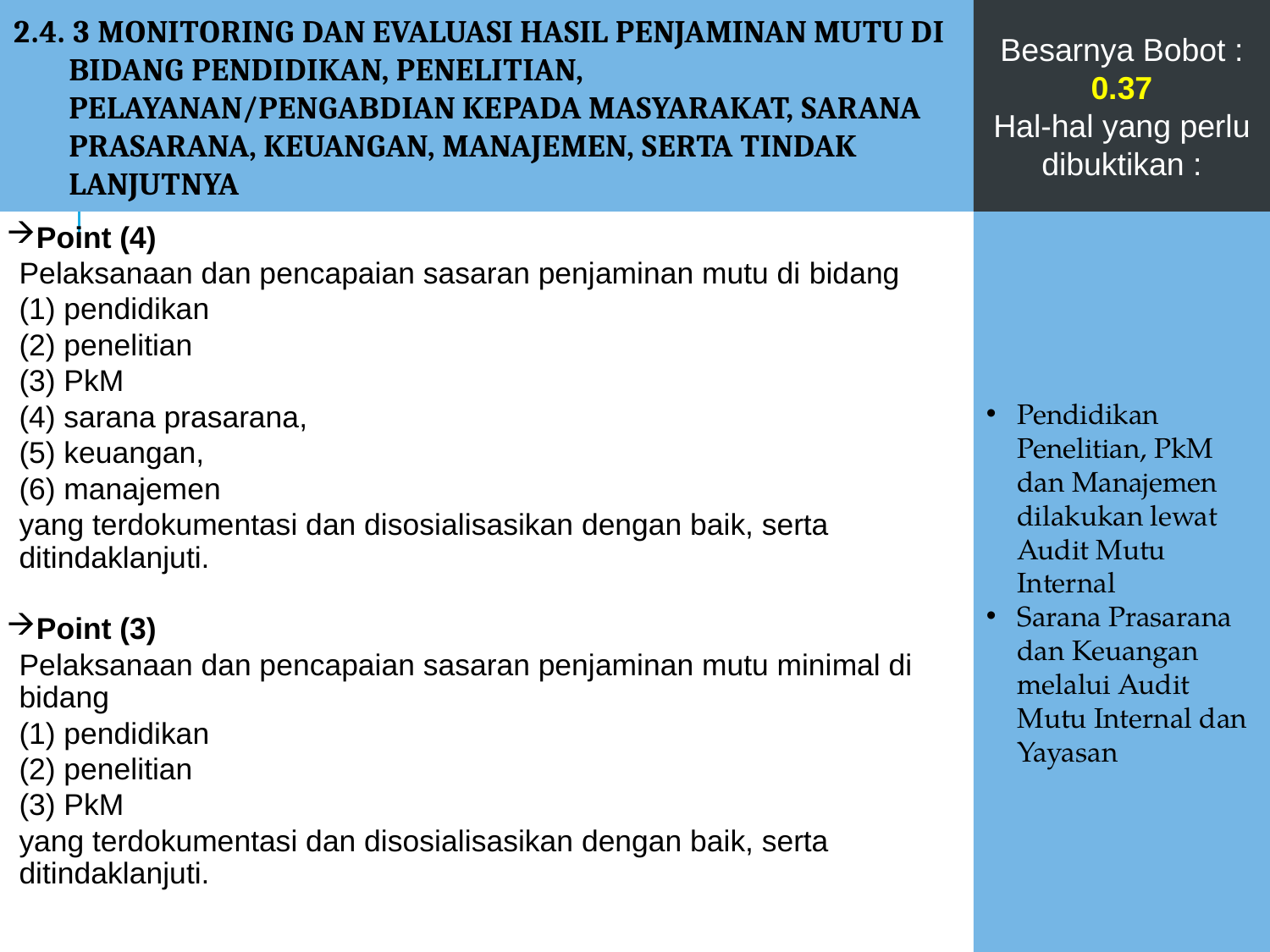

2.4. 3 MONITORING DAN EVALUASI HASIL PENJAMINAN MUTU DI BIDANG PENDIDIKAN, PENELITIAN, PELAYANAN/PENGABDIAN KEPADA MASYARAKAT, SARANA PRASARANA, KEUANGAN, MANAJEMEN, SERTA TINDAK LANJUTNYA
Besarnya Bobot : 0.37
Hal-hal yang perlu dibuktikan :
Pendidikan Penelitian, PkM dan Manajemen dilakukan lewat  Audit Mutu Internal
Sarana Prasarana dan Keuangan  melalui Audit Mutu Internal dan Yayasan
Point (4)
	Pelaksanaan dan pencapaian sasaran penjaminan mutu di bidang
	(1) pendidikan
	(2) penelitian
	(3) PkM
	(4) sarana prasarana,
	(5) keuangan,
	(6) manajemen
	yang terdokumentasi dan disosialisasikan dengan baik, serta ditindaklanjuti.

Point (3)
	Pelaksanaan dan pencapaian sasaran penjaminan mutu minimal di bidang
	(1) pendidikan
	(2) penelitian
	(3) PkM
	yang terdokumentasi dan disosialisasikan dengan baik, serta ditindaklanjuti.